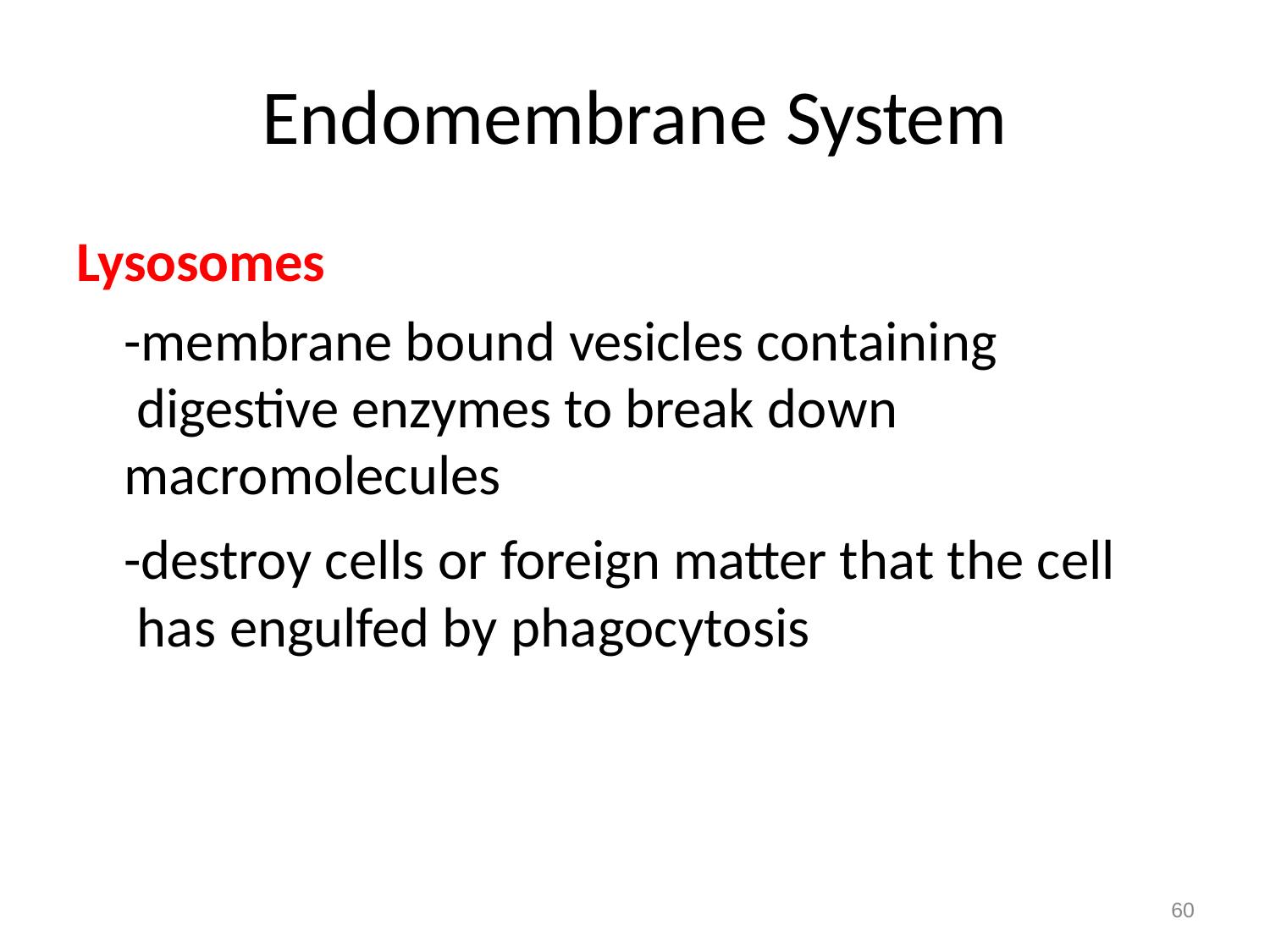

# Endomembrane System
Lysosomes
-membrane bound vesicles containing  digestive enzymes to break down  macromolecules
-destroy cells or foreign matter that the cell  has engulfed by phagocytosis
60